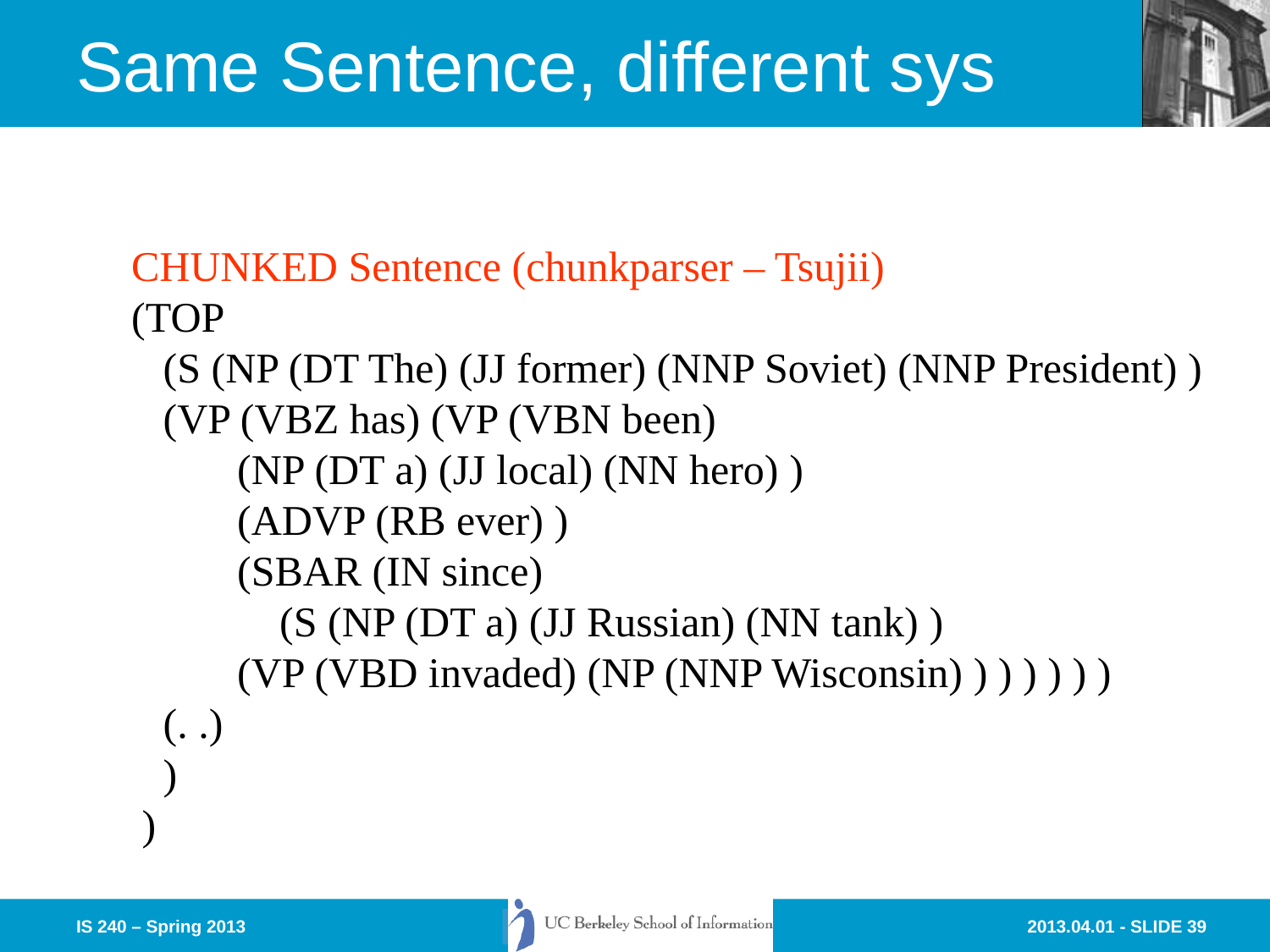

# Same Sentence, different sys
CHUNKED Sentence (chunkparser – Tsujii)
(TOP
   (S (NP (DT The) (JJ former) (NNP Soviet) (NNP President) )
   (VP (VBZ has) (VP (VBN been)
          (NP (DT a) (JJ local) (NN hero) )
          (ADVP (RB ever) )
          (SBAR (IN since)
              (S (NP (DT a) (JJ Russian) (NN tank) )
          (VP (VBD invaded) (NP (NNP Wisconsin) ) ) ) ) ) )
   (. .)
   )
 )
IS 240 – Spring 2013